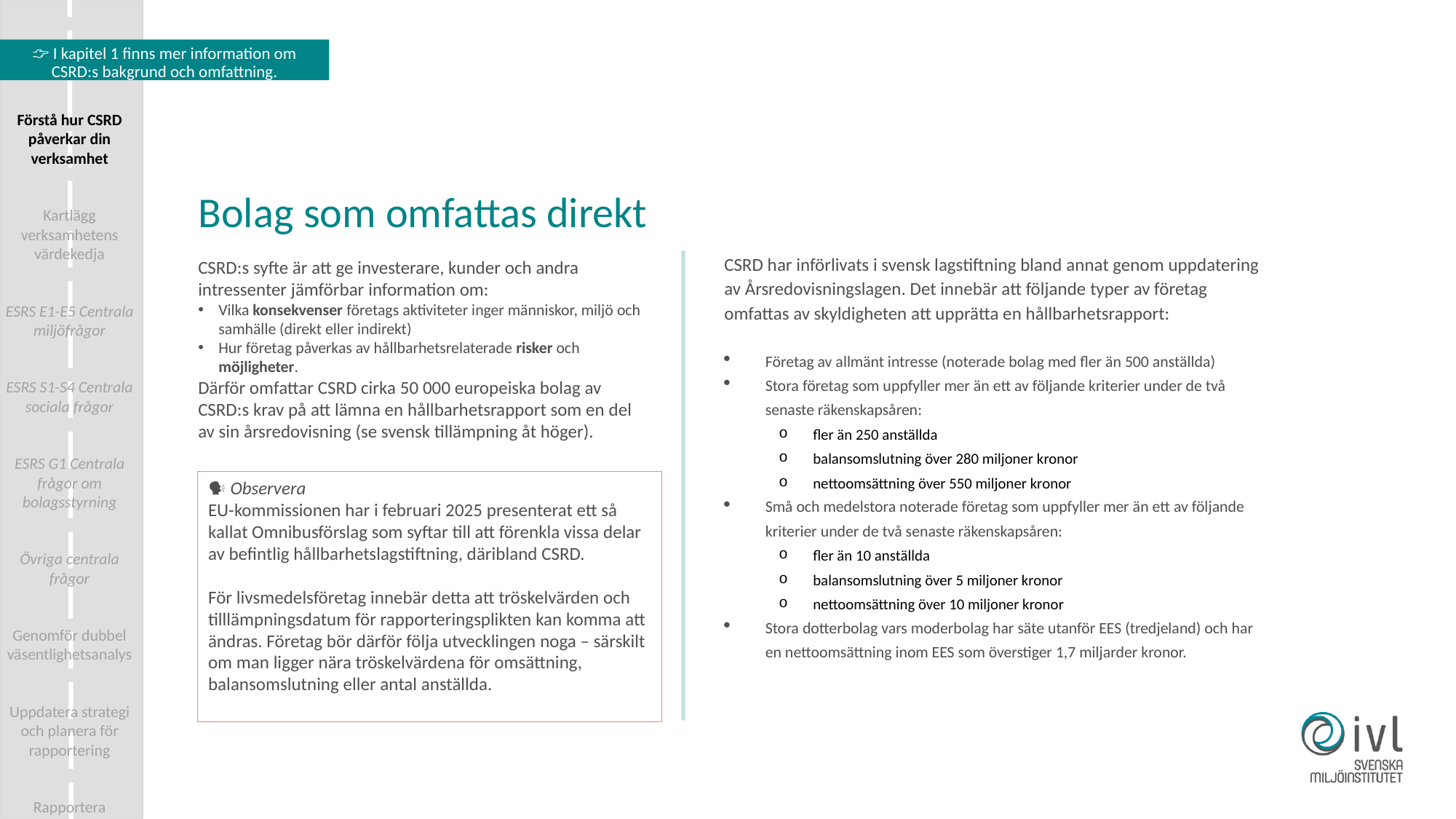

👉 I kapitel 1 finns mer information om CSRD:s bakgrund och omfattning.
Förstå hur CSRD påverkar din verksamhet

Kartlägg verksamhetens värdekedja

ESRS E1-E5 Centrala miljöfrågor

ESRS S1-S4 Centrala sociala frågor

ESRS G1 Centrala frågor om bolagsstyrning

Övriga centrala frågor

Genomför dubbel väsentlighetsanalys

Uppdatera strategi och planera för rapportering

Rapportera

Bolag som omfattas direkt
CSRD har införlivats i svensk lagstiftning bland annat genom uppdatering av Årsredovisningslagen. Det innebär att följande typer av företag omfattas av skyldigheten att upprätta en hållbarhetsrapport:
Företag av allmänt intresse (noterade bolag med fler än 500 anställda)
Stora företag som uppfyller mer än ett av följande kriterier under de två senaste räkenskapsåren:
fler än 250 anställda
balansomslutning över 280 miljoner kronor
nettoomsättning över 550 miljoner kronor
Små och medelstora noterade företag som uppfyller mer än ett av följande kriterier under de två senaste räkenskapsåren:
fler än 10 anställda
balansomslutning över 5 miljoner kronor
nettoomsättning över 10 miljoner kronor
Stora dotterbolag vars moderbolag har säte utanför EES (tredjeland) och har en nettoomsättning inom EES som överstiger 1,7 miljarder kronor.
CSRD:s syfte är att ge investerare, kunder och andra intressenter jämförbar information om:
Vilka konsekvenser företags aktiviteter inger människor, miljö och samhälle (direkt eller indirekt)
Hur företag påverkas av hållbarhetsrelaterade risker och möjligheter.
Därför omfattar CSRD cirka 50 000 europeiska bolag av CSRD:s krav på att lämna en hållbarhetsrapport som en del av sin årsredovisning (se svensk tillämpning åt höger).

🗣️ Observera
EU-kommissionen har i februari 2025 presenterat ett så kallat Omnibusförslag som syftar till att förenkla vissa delar av befintlig hållbarhetslagstiftning, däribland CSRD.

För livsmedelsföretag innebär detta att tröskelvärden och tilllämpningsdatum för rapporteringsplikten kan komma att ändras. Företag bör därför följa utvecklingen noga – särskilt om man ligger nära tröskelvärdena för omsättning, balansomslutning eller antal anställda.